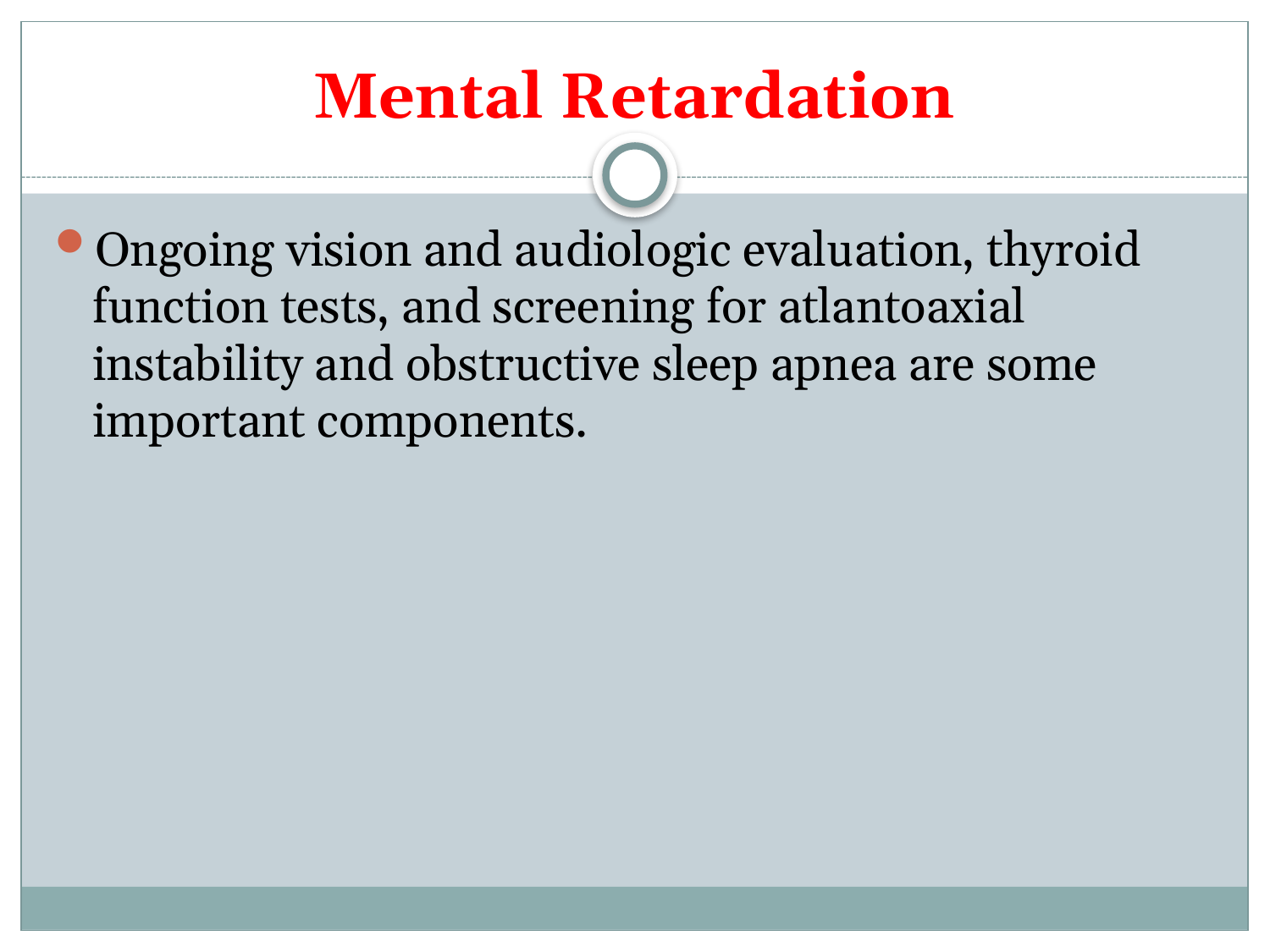

# Mental Retardation
Ongoing vision and audiologic evaluation, thyroid function tests, and screening for atlantoaxial instability and obstructive sleep apnea are some important components.